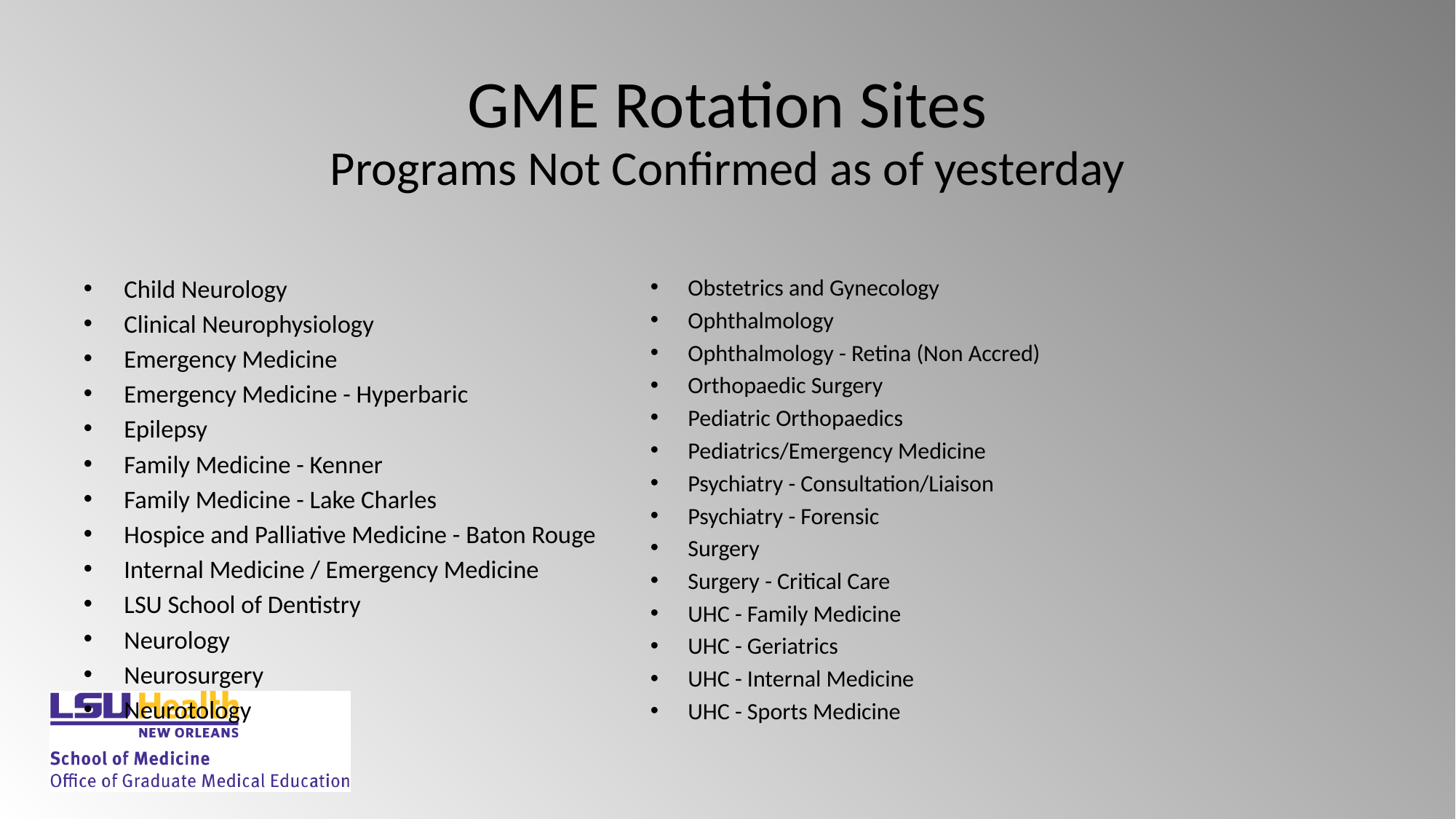

# GME Rotation Sites
Programs Not Confirmed as of yesterday
Child Neurology
Clinical Neurophysiology
Emergency Medicine
Emergency Medicine - Hyperbaric
Epilepsy
Family Medicine - Kenner
Family Medicine - Lake Charles
Hospice and Palliative Medicine - Baton Rouge
Internal Medicine / Emergency Medicine
LSU School of Dentistry
Neurology
Neurosurgery
Neurotology
Obstetrics and Gynecology
Ophthalmology
Ophthalmology - Retina (Non Accred)
Orthopaedic Surgery
Pediatric Orthopaedics
Pediatrics/Emergency Medicine
Psychiatry - Consultation/Liaison
Psychiatry - Forensic
Surgery
Surgery - Critical Care
UHC - Family Medicine
UHC - Geriatrics
UHC - Internal Medicine
UHC - Sports Medicine